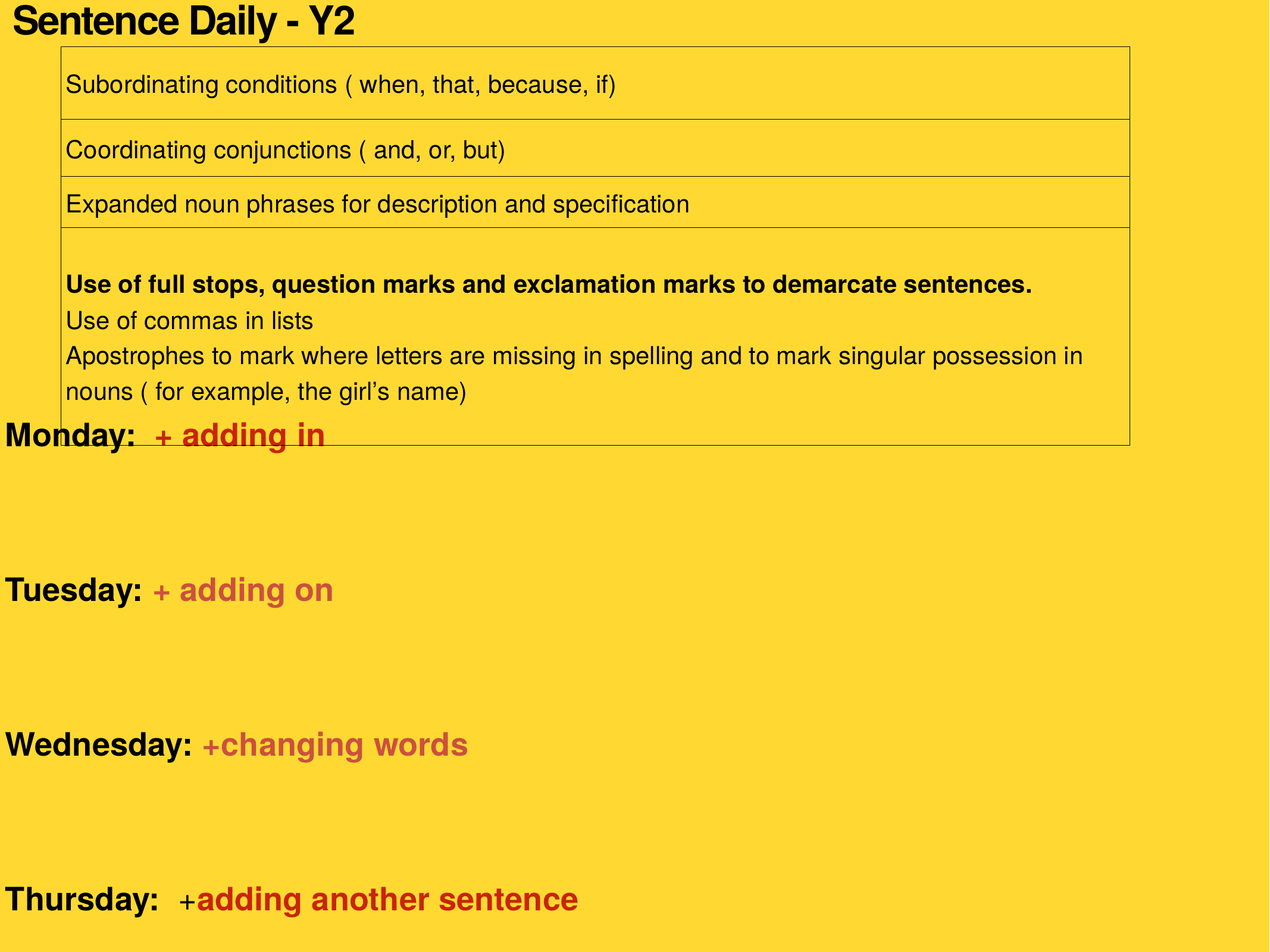

Sentence Daily - Y2
| Subordinating conditions ( when, that, because, if) |  |
| --- | --- |
| Coordinating conjunctions ( and, or, but) |  |
| Expanded noun phrases for description and specification |  |
| Use of full stops, question marks and exclamation marks to demarcate sentences. Use of commas in lists Apostrophes to mark where letters are missing in spelling and to mark singular possession in nouns ( for example, the girl’s name) |  |
Monday:  + adding in

Tuesday: + adding on

Wednesday: +changing words

Thursday:  +adding another sentence

Friday: +joining sentences?